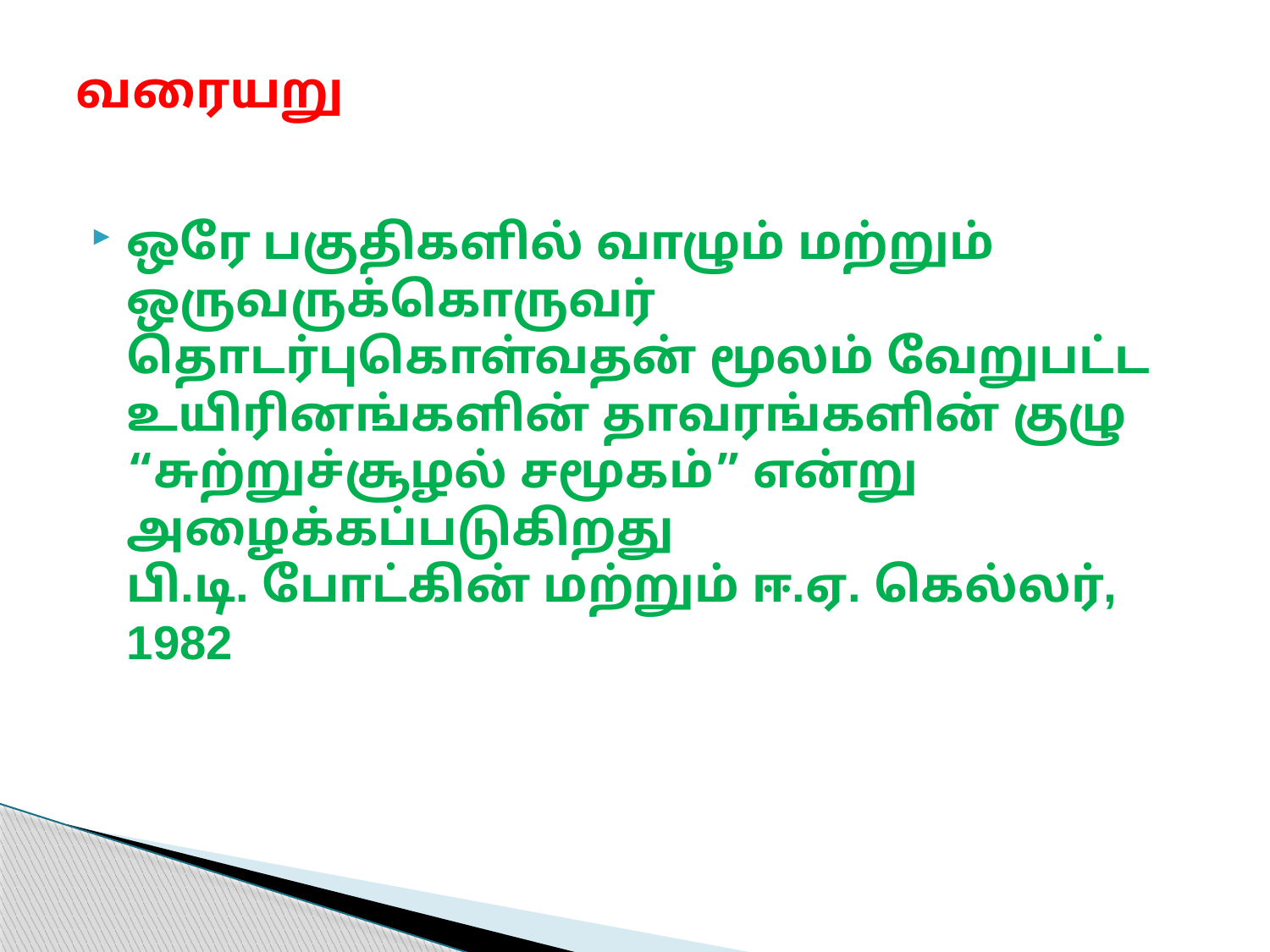

# வரையறு
ஒரே பகுதிகளில் வாழும் மற்றும் ஒருவருக்கொருவர் தொடர்புகொள்வதன் மூலம் வேறுபட்ட உயிரினங்களின் தாவரங்களின் குழு “சுற்றுச்சூழல் சமூகம்” என்று அழைக்கப்படுகிறது
பி.டி. போட்கின் மற்றும் ஈ.ஏ. கெல்லர், 1982